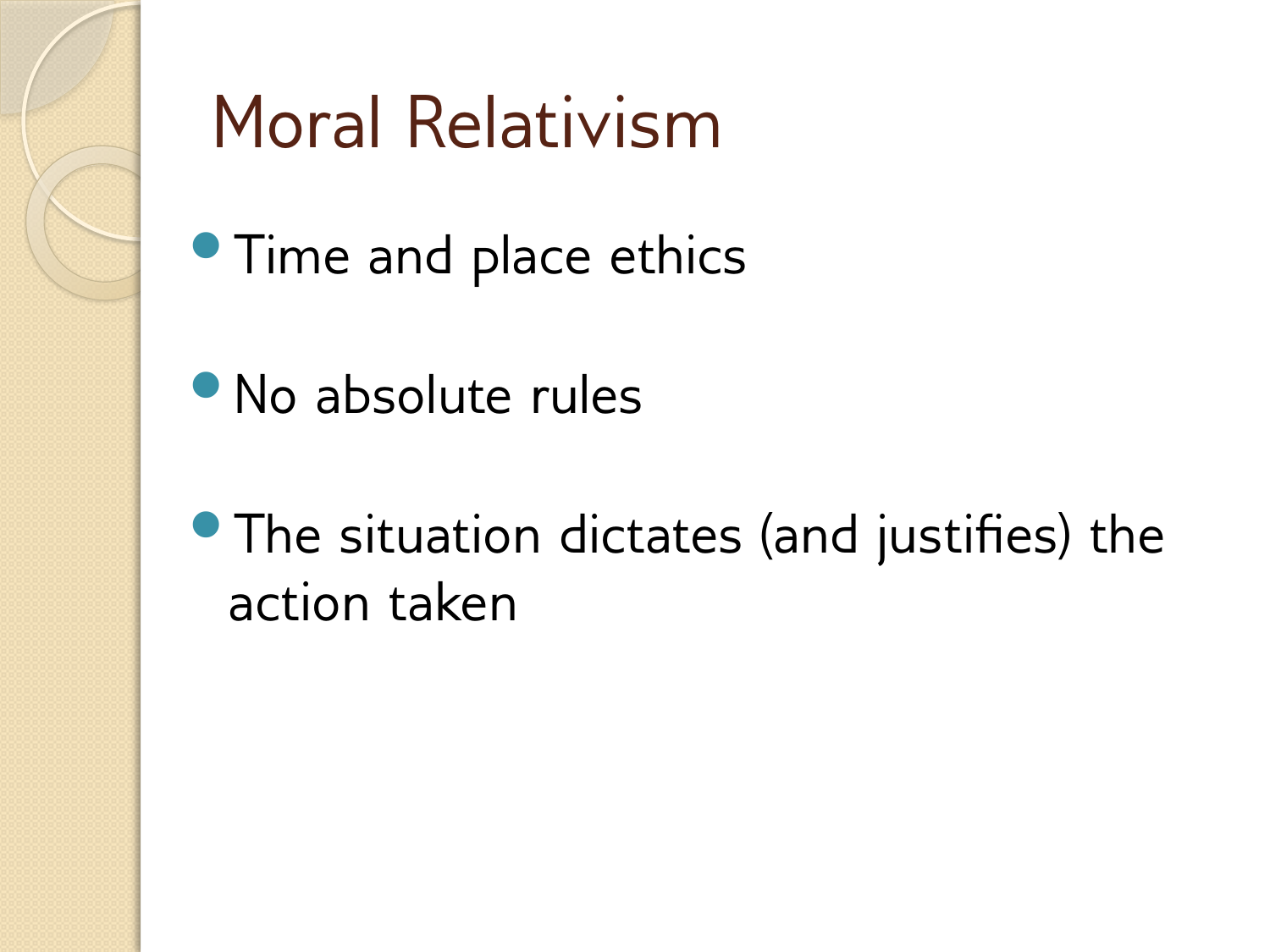

# Moral Relativism
Time and place ethics

No absolute rules

The situation dictates (and justifies) the action taken